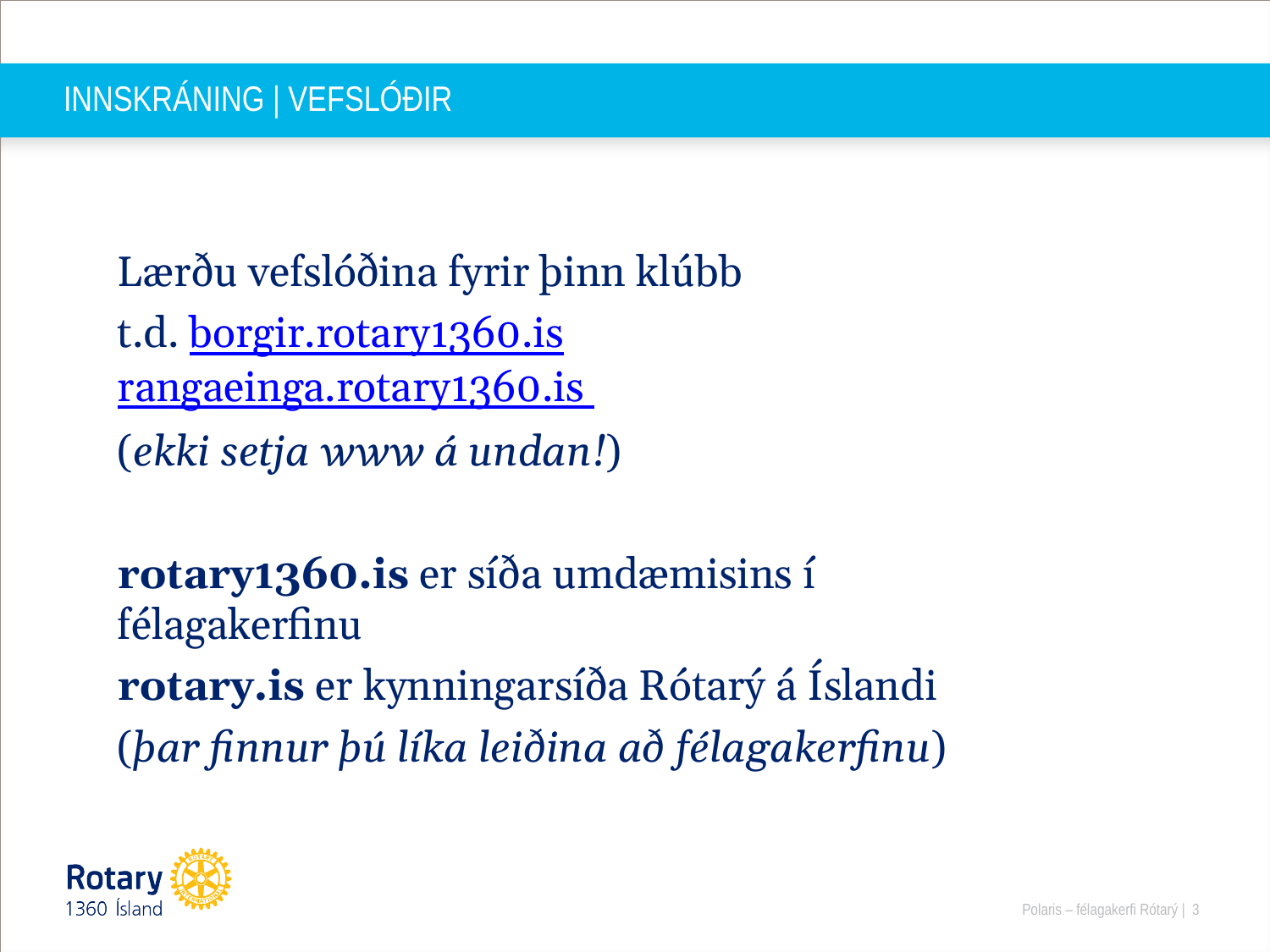

# INNSKRÁNING | VEFSLÓÐIR
Lærðu vefslóðina fyrir þinn klúbb
t.d. borgir.rotary1360.is  rangaeinga.rotary1360.is
(ekki setja www á undan!)

rotary1360.is er síða umdæmisins í félagakerfinu
rotary.is er kynningarsíða Rótarý á Íslandi
(þar finnur þú líka leiðina að félagakerfinu)